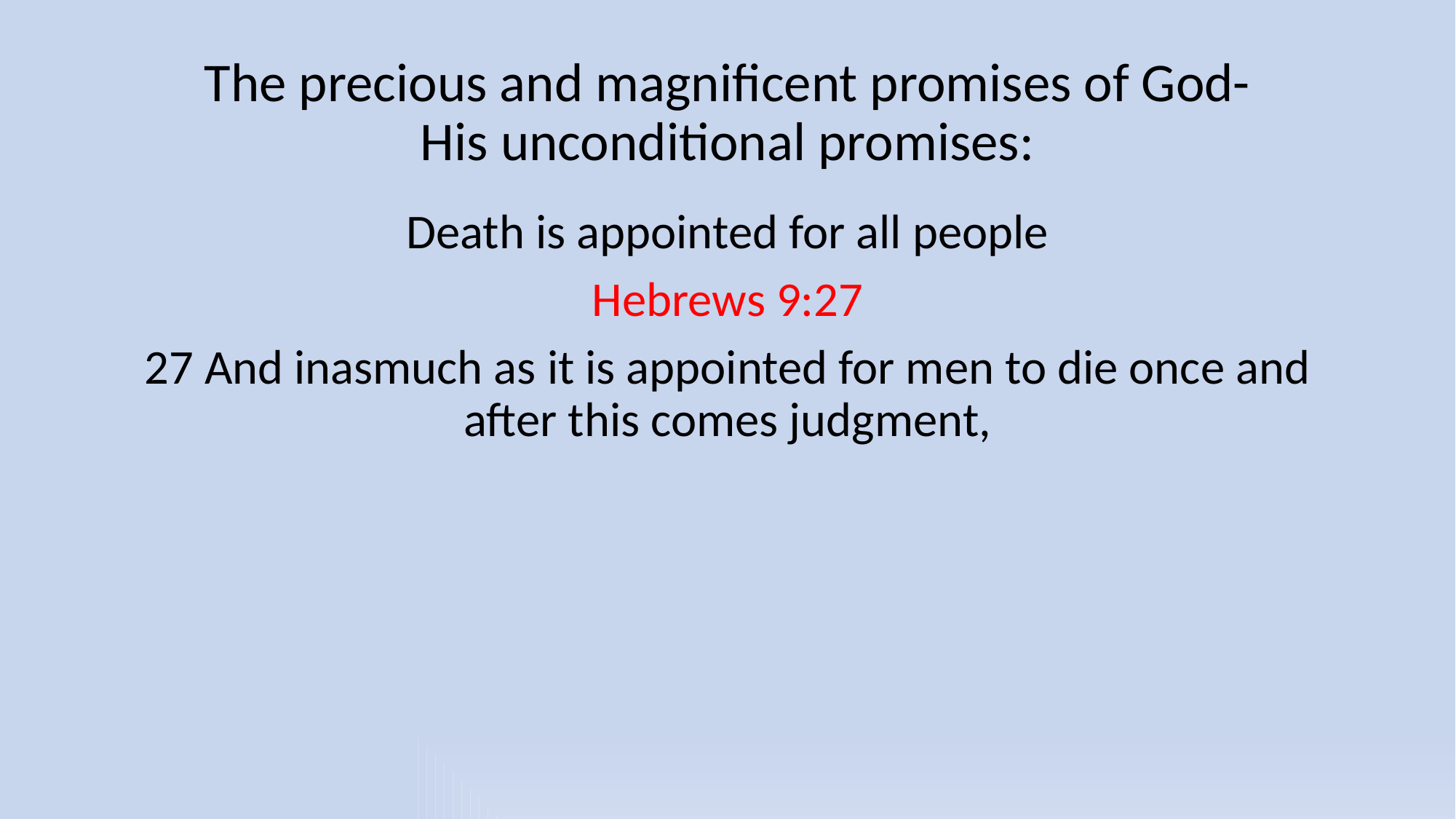

# The precious and magnificent promises of God- His unconditional promises:
Death is appointed for all people
Hebrews 9:27
27 And inasmuch as it is appointed for men to die once and after this comes judgment,